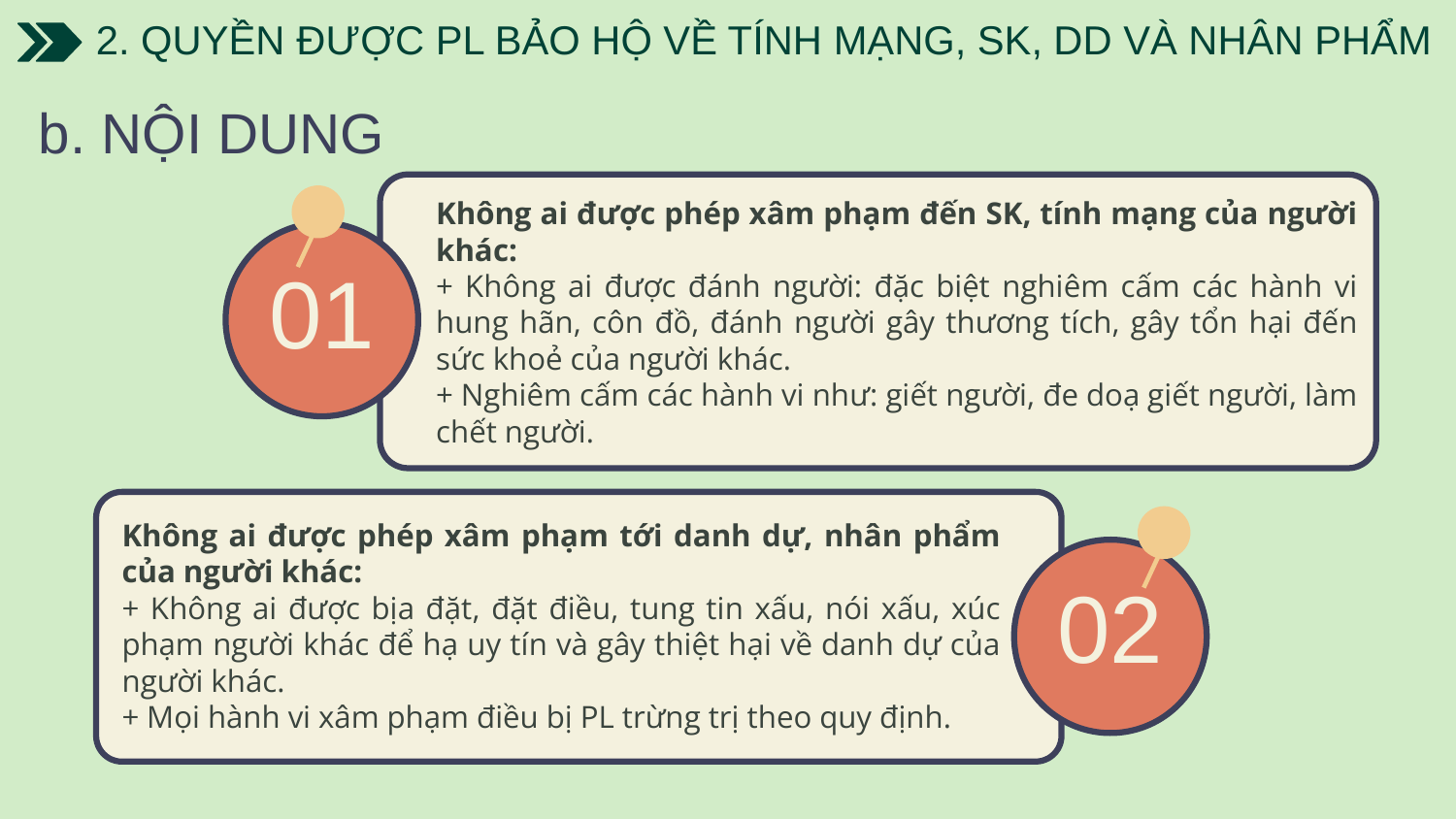

2. QUYỀN ĐƯỢC PL BẢO HỘ VỀ TÍNH MẠNG, SK, DD VÀ NHÂN PHẨM

b. NỘI DUNG

Không ai được phép xâm phạm đến SK, tính mạng của người khác:
+ Không ai được đánh người: đặc biệt nghiêm cấm các hành vi hung hãn, côn đồ, đánh người gây thương tích, gây tổn hại đến sức khoẻ của người khác.
+ Nghiêm cấm các hành vi như: giết người, đe doạ giết người, làm chết người.
01

Không ai được phép xâm phạm tới danh dự, nhân phẩm của người khác:
+ Không ai được bịa đặt, đặt điều, tung tin xấu, nói xấu, xúc phạm người khác để hạ uy tín và gây thiệt hại về danh dự của người khác.
+ Mọi hành vi xâm phạm điều bị PL trừng trị theo quy định.
02